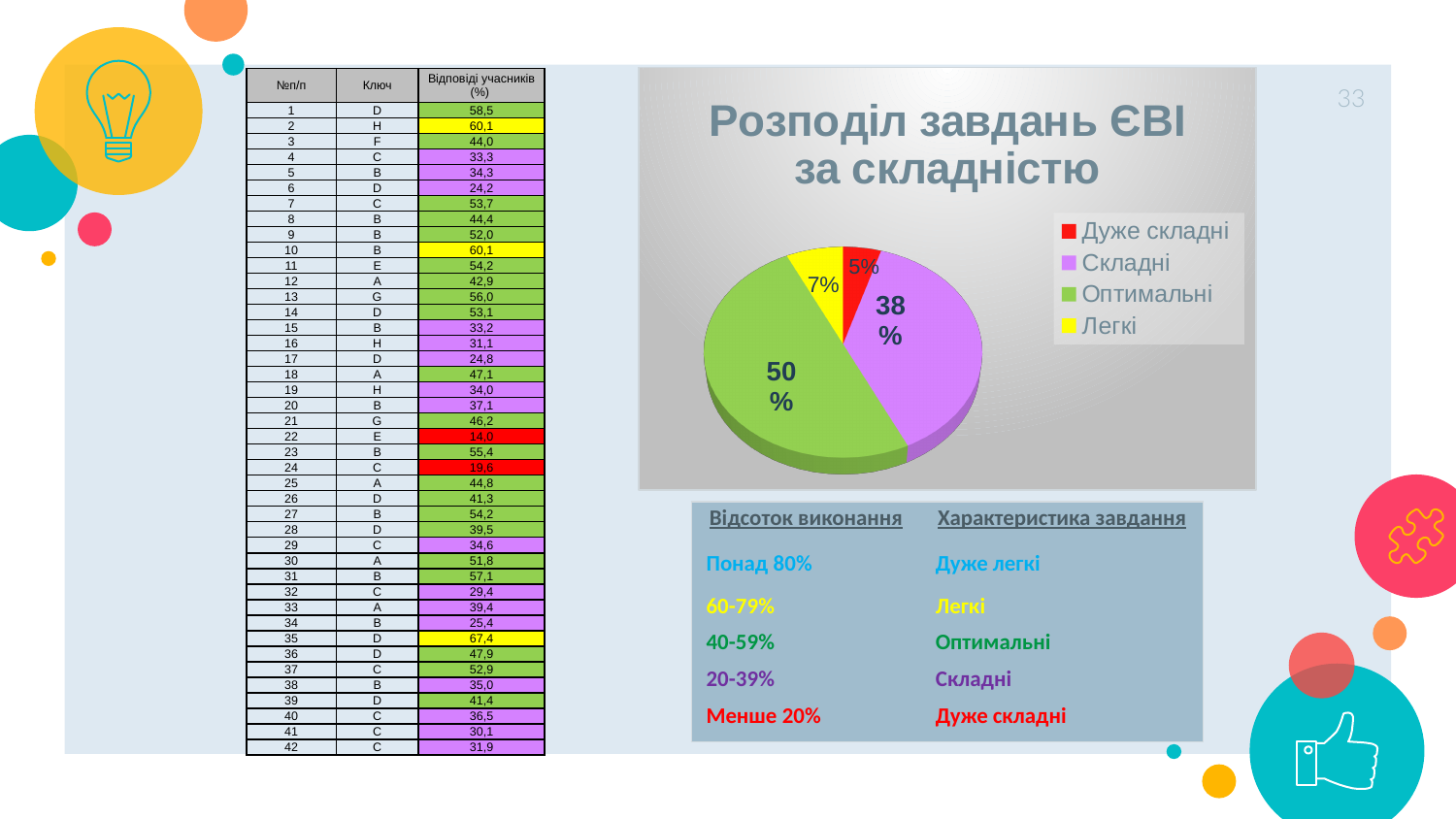

[unsupported chart]

33
| №п/п | Ключ | Відповіді учасників (%) |
| --- | --- | --- |
| 1 | D | 58,5 |
| 2 | H | 60,1 |
| 3 | F | 44,0 |
| 4 | C | 33,3 |
| 5 | B | 34,3 |
| 6 | D | 24,2 |
| 7 | C | 53,7 |
| 8 | B | 44,4 |
| 9 | B | 52,0 |
| 10 | B | 60,1 |
| 11 | E | 54,2 |
| 12 | A | 42,9 |
| 13 | G | 56,0 |
| 14 | D | 53,1 |
| 15 | B | 33,2 |
| 16 | H | 31,1 |
| 17 | D | 24,8 |
| 18 | A | 47,1 |
| 19 | H | 34,0 |
| 20 | B | 37,1 |
| 21 | G | 46,2 |
| 22 | E | 14,0 |
| 23 | B | 55,4 |
| 24 | C | 19,6 |
| 25 | A | 44,8 |
| 26 | D | 41,3 |
| 27 | B | 54,2 |
| 28 | D | 39,5 |
| 29 | C | 34,6 |
| 30 | A | 51,8 |
| 31 | B | 57,1 |
| 32 | C | 29,4 |
| 33 | A | 39,4 |
| 34 | B | 25,4 |
| 35 | D | 67,4 |
| 36 | D | 47,9 |
| 37 | C | 52,9 |
| 38 | B | 35,0 |
| 39 | D | 41,4 |
| 40 | C | 36,5 |
| 41 | C | 30,1 |
| 42 | C | 31,9 |
| Відсоток виконання | Характеристика завдання |
| --- | --- |
| Понад 80% | Дуже легкі |
| 60-79% | Легкі |
| 40-59% | Оптимальні |
| 20-39% | Складні |
| Менше 20% | Дуже складні |